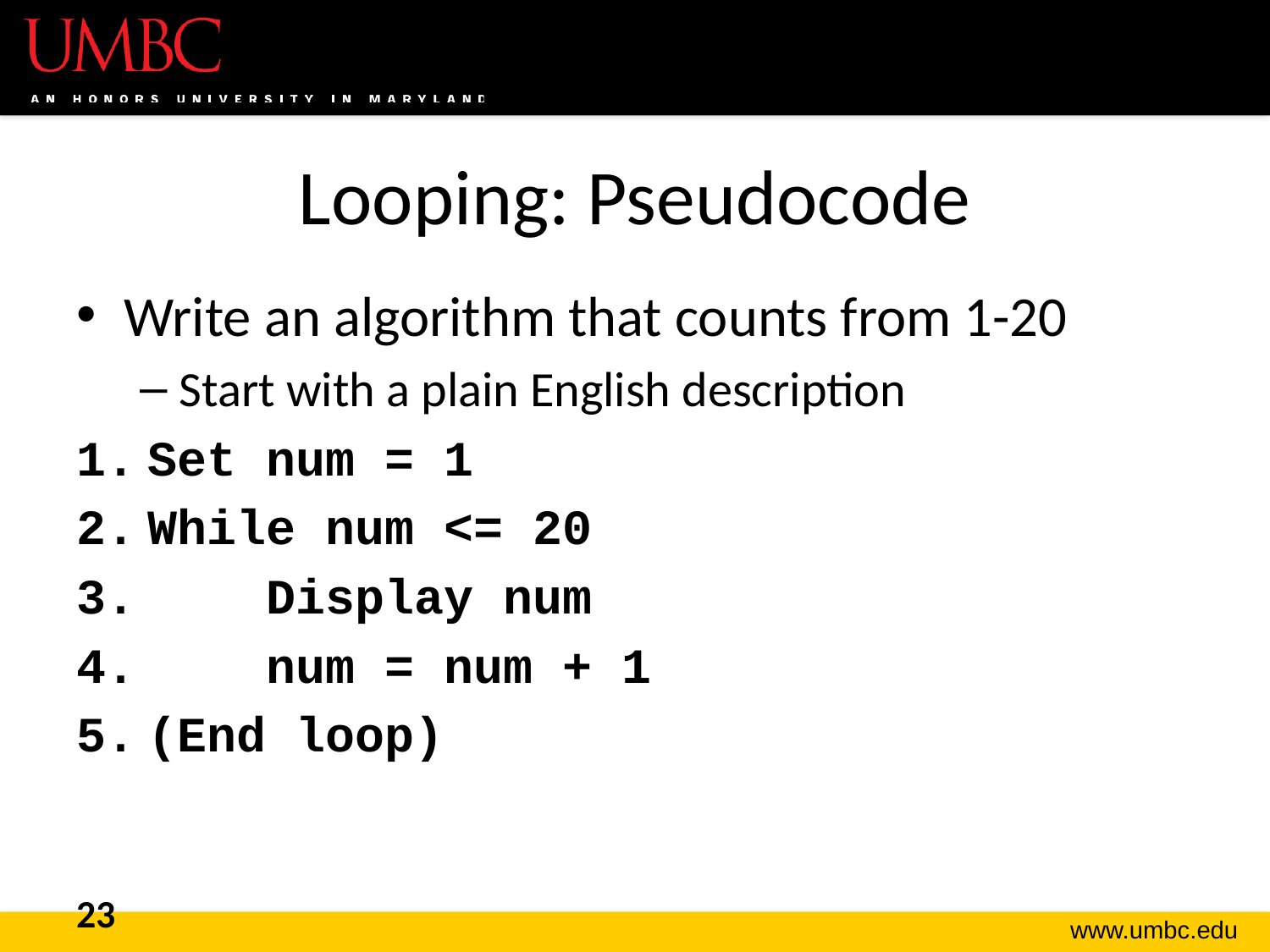

# Looping: Pseudocode
Write an algorithm that counts from 1-20
Start with a plain English description
Set num = 1
While num <= 20
    Display num
    num = num + 1
(End loop)

23